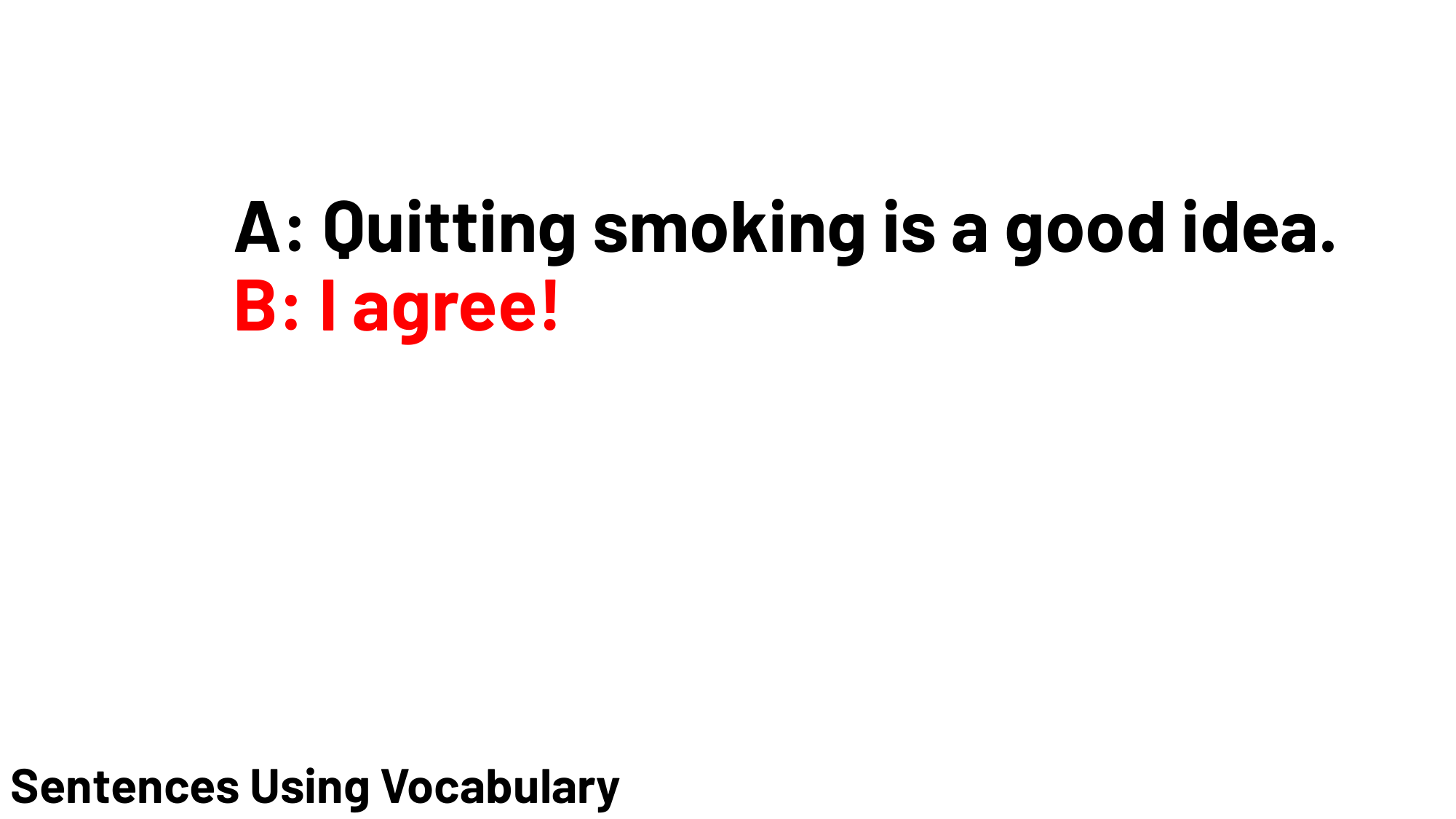

# A: Quitting smoking is a good idea. B: I agree!
Sentences Using Vocabulary